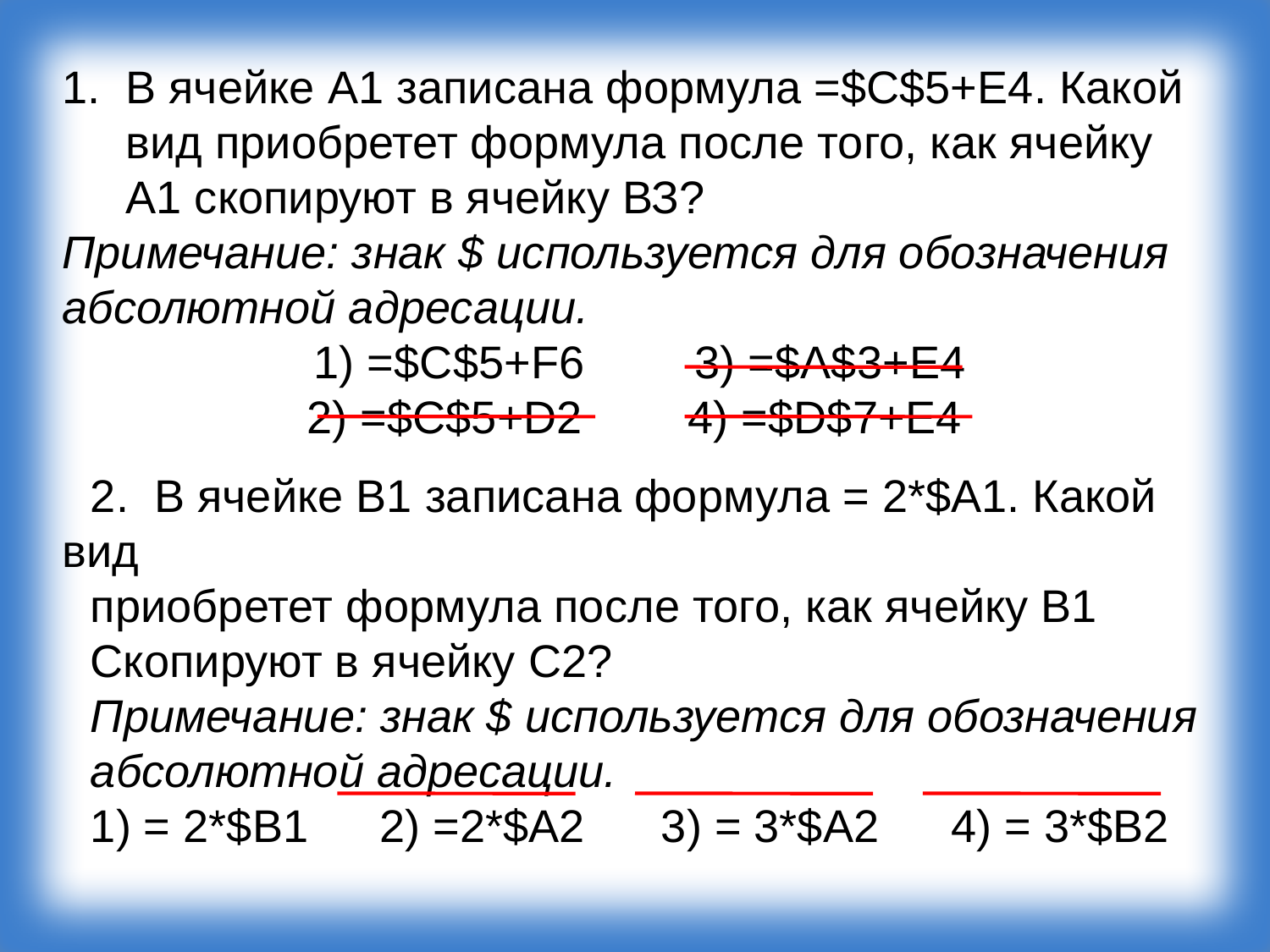

В ячейке А1 записана формула =$С$5+Е4. Какой вид приобретет формула после того, как ячейку А1 скопируют в ячейку ВЗ?
Примечание: знак $ используется для обозначения абсолютной адресации.
1) =$C$5+F6	3) =$А$3+Е4
2) =$С$5+D2	4) =$D$7+Е4
2.  В ячейке В1 записана формула = 2*$А1. Какой вид
приобретет формула после того, как ячейку В1
Скопируют в ячейку С2?
Примечание: знак $ используется для обозначения
абсолютной адресации.
1) = 2*$В1	     2) =2*$А2      3) = 3*$А2	4) = 3*$В2